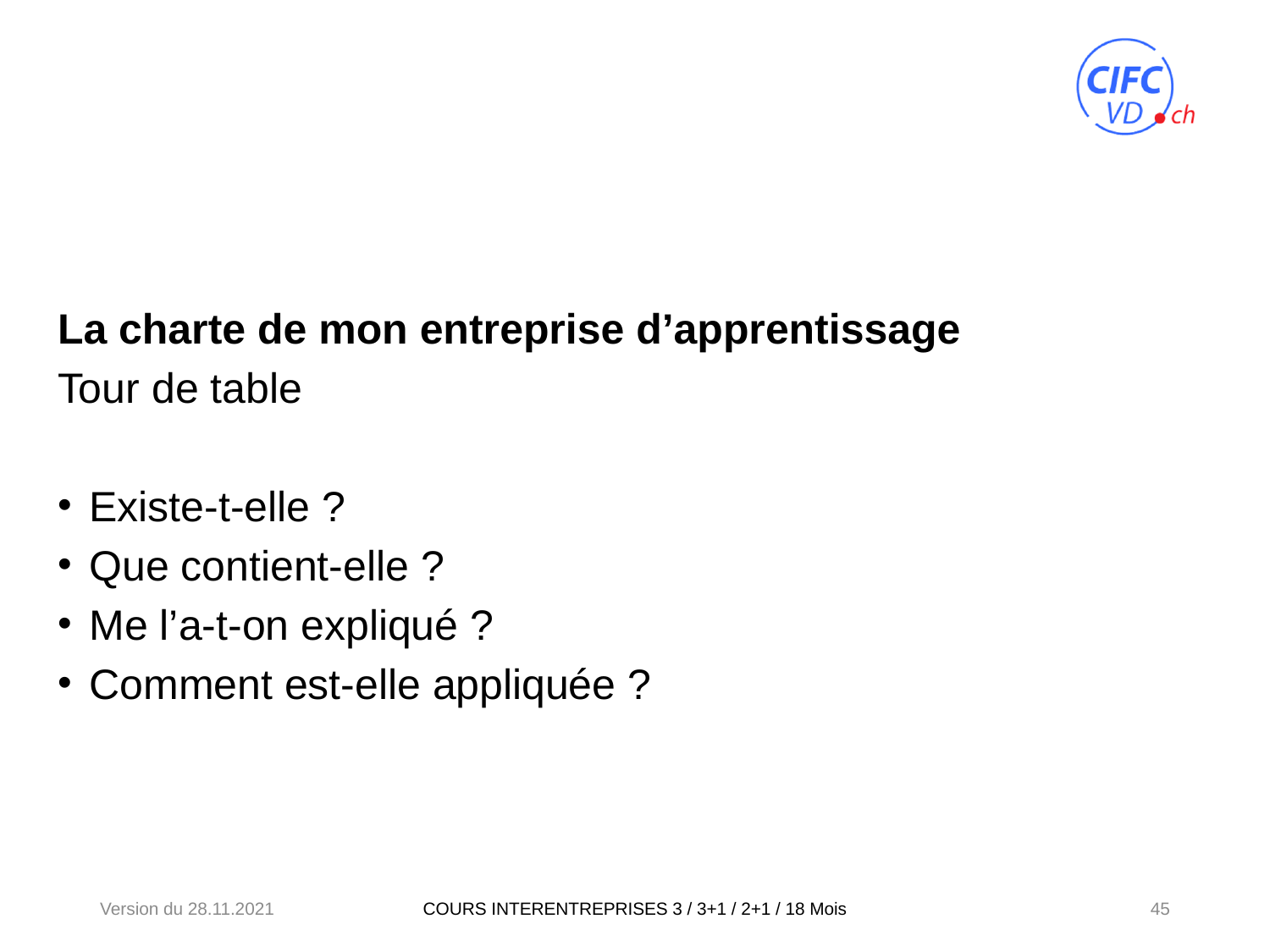

La charte de mon entreprise d’apprentissage
Tour de table

Existe-t-elle ?
Que contient-elle ?
Me l’a-t-on expliqué ?
Comment est-elle appliquée ?
Version du 28.11.2021
45
COURS INTERENTREPRISES 3 / 3+1 / 2+1 / 18 Mois